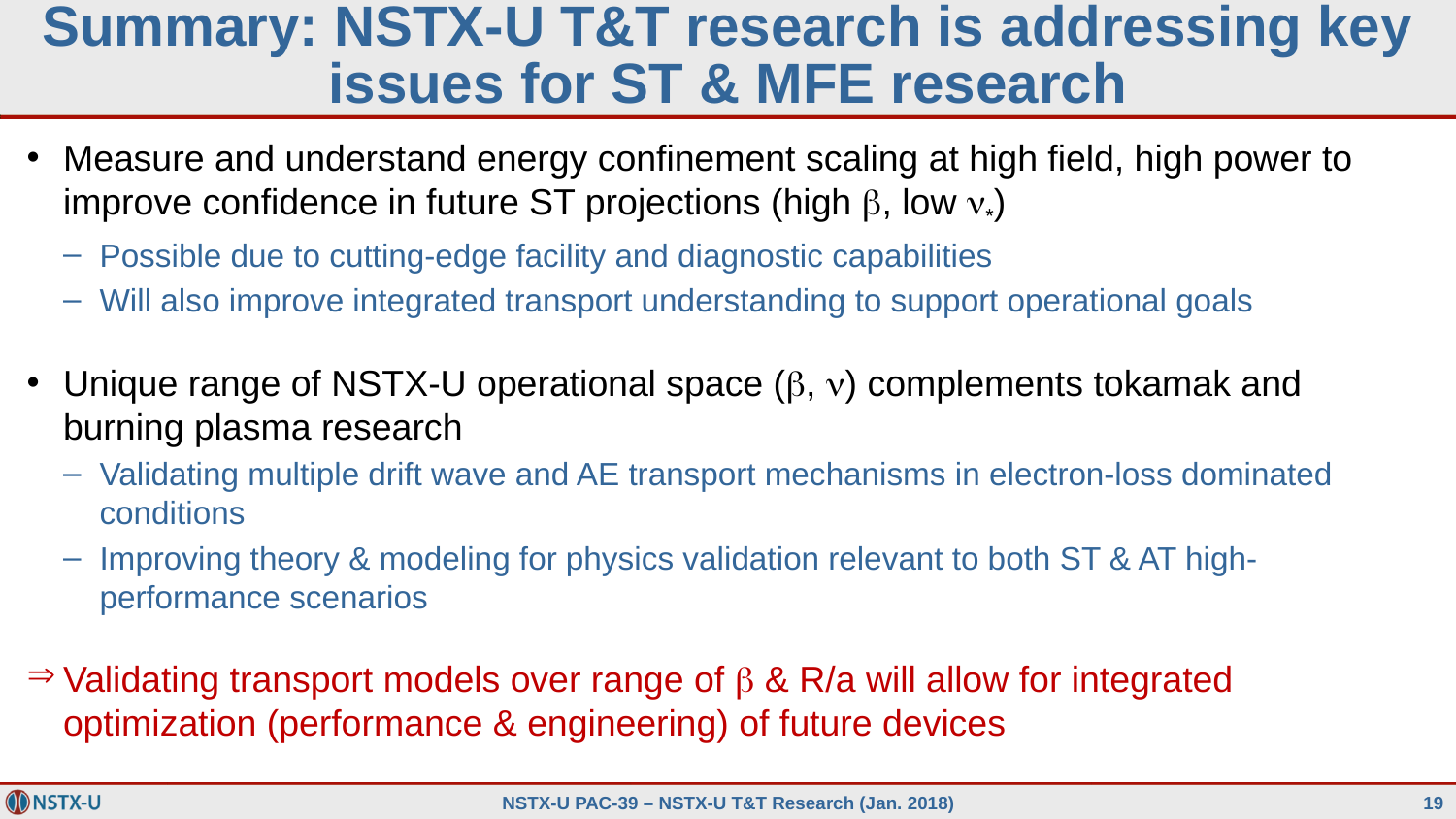

# Summary: NSTX-U T&T research is addressing key issues for ST & MFE research
Measure and understand energy confinement scaling at high field, high power to improve confidence in future ST projections (high β, low ν*)
Possible due to cutting-edge facility and diagnostic capabilities
Will also improve integrated transport understanding to support operational goals

Unique range of NSTX-U operational space (β, ν) complements tokamak and burning plasma research
Validating multiple drift wave and AE transport mechanisms in electron-loss dominated conditions
Improving theory & modeling for physics validation relevant to both ST & AT high-performance scenarios

Validating transport models over range of β & R/a will allow for integrated optimization (performance & engineering) of future devices